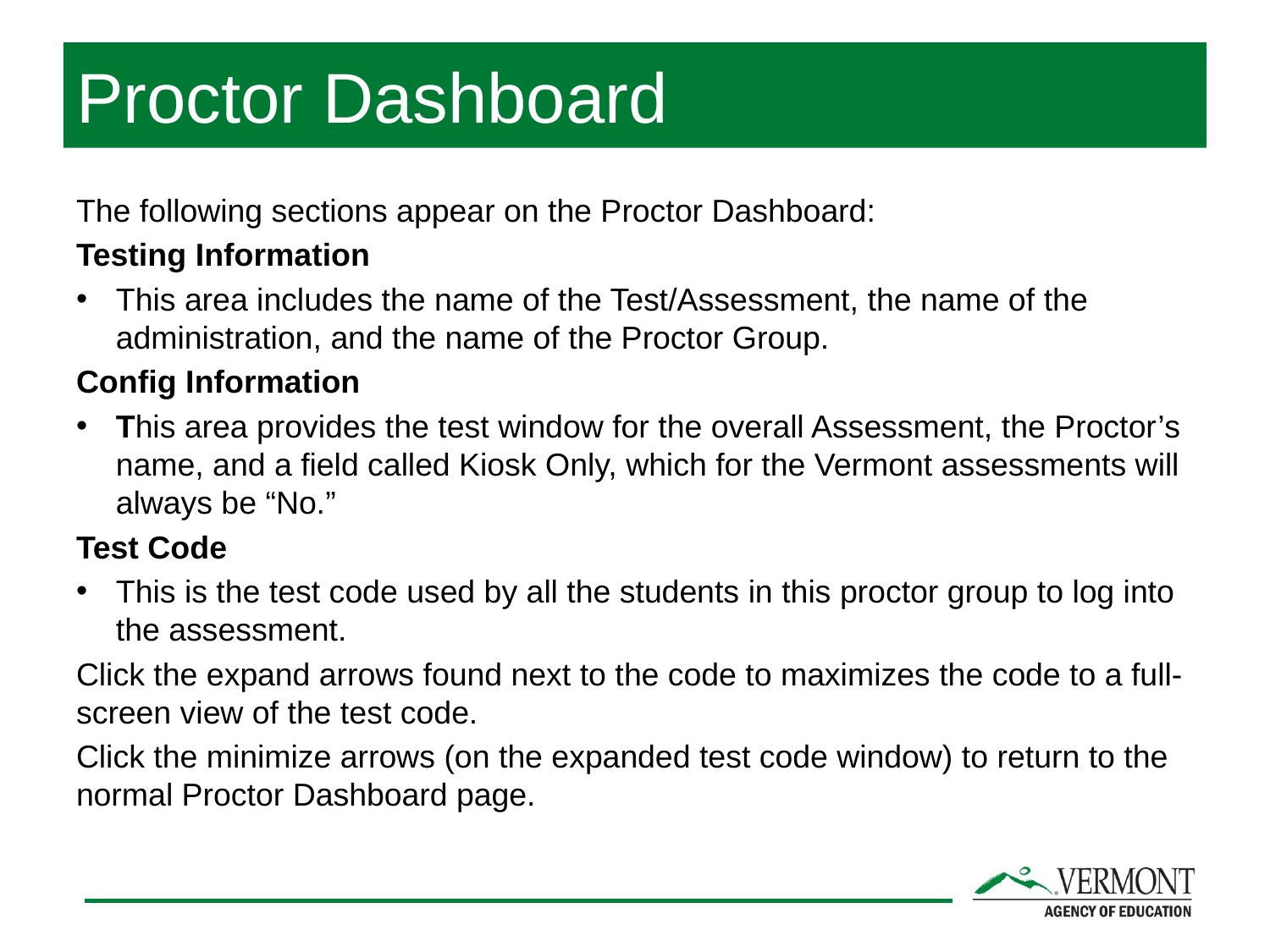

Proctor Dashboard
The following sections appear on the Proctor Dashboard:
Testing Information
This area includes the name of the Test/Assessment, the name of the administration, and the name of the Proctor Group.
Config Information
This area provides the test window for the overall Assessment, the Proctor’s name, and a field called Kiosk Only, which for the Vermont assessments will always be “No.”
Test Code
This is the test code used by all the students in this proctor group to log into the assessment.
Click the expand arrows found next to the code to maximizes the code to a full-screen view of the test code.
Click the minimize arrows (on the expanded test code window) to return to the normal Proctor Dashboard page.